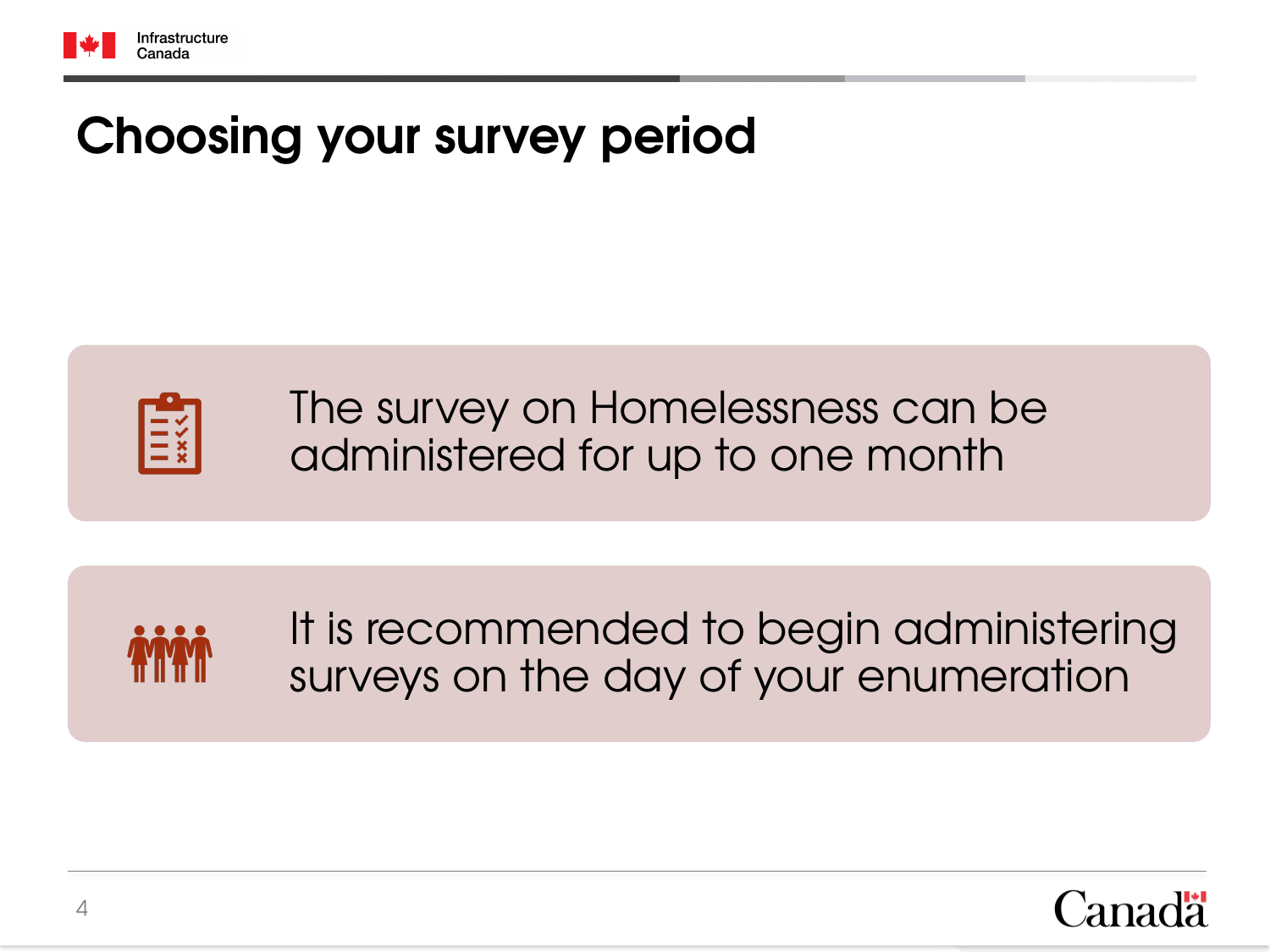

Choosing your survey period
The survey on Homelessness can be administered for up to one month
It is recommended to begin administering surveys on the day of your enumeration
4